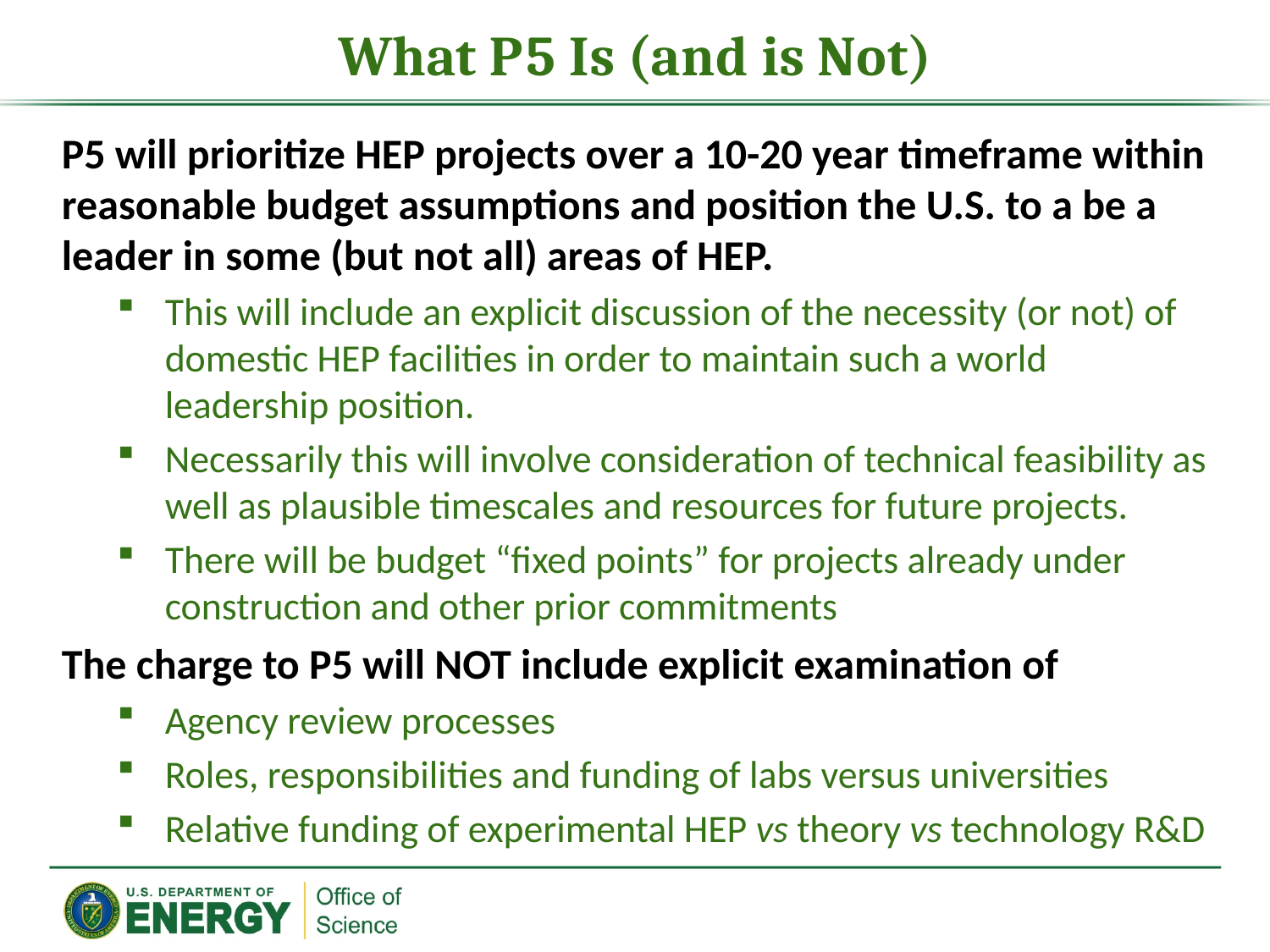

# What P5 Is (and is Not)
P5 will prioritize HEP projects over a 10-20 year timeframe within reasonable budget assumptions and position the U.S. to a be a leader in some (but not all) areas of HEP.
This will include an explicit discussion of the necessity (or not) of domestic HEP facilities in order to maintain such a world leadership position.
Necessarily this will involve consideration of technical feasibility as well as plausible timescales and resources for future projects.
There will be budget “fixed points” for projects already under construction and other prior commitments
The charge to P5 will NOT include explicit examination of
Agency review processes
Roles, responsibilities and funding of labs versus universities
Relative funding of experimental HEP vs theory vs technology R&D